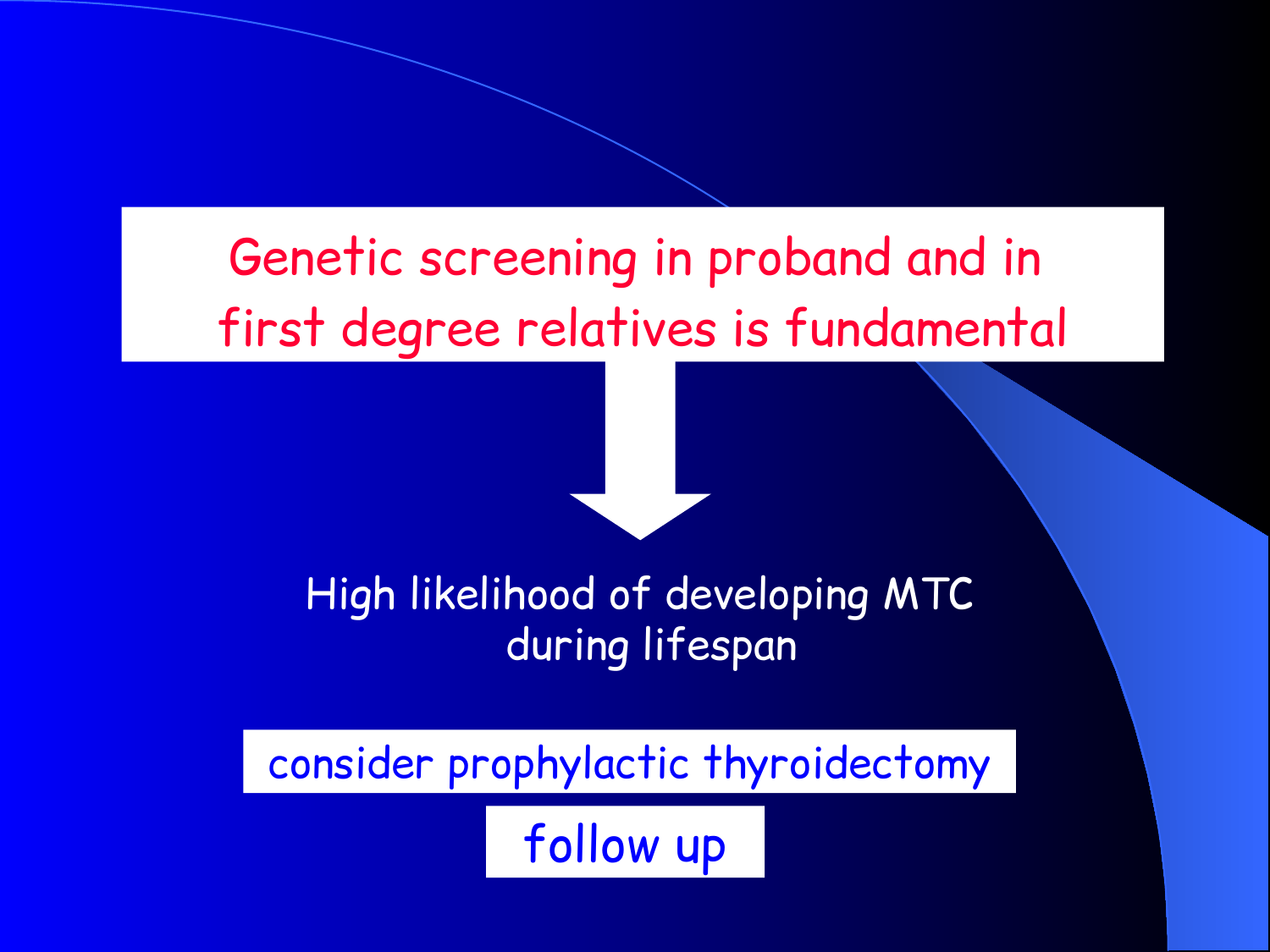

Genetic screening in proband and in
first degree relatives is fundamental

High likelihood of developing MTC during lifespan
consider prophylactic thyroidectomy
follow up